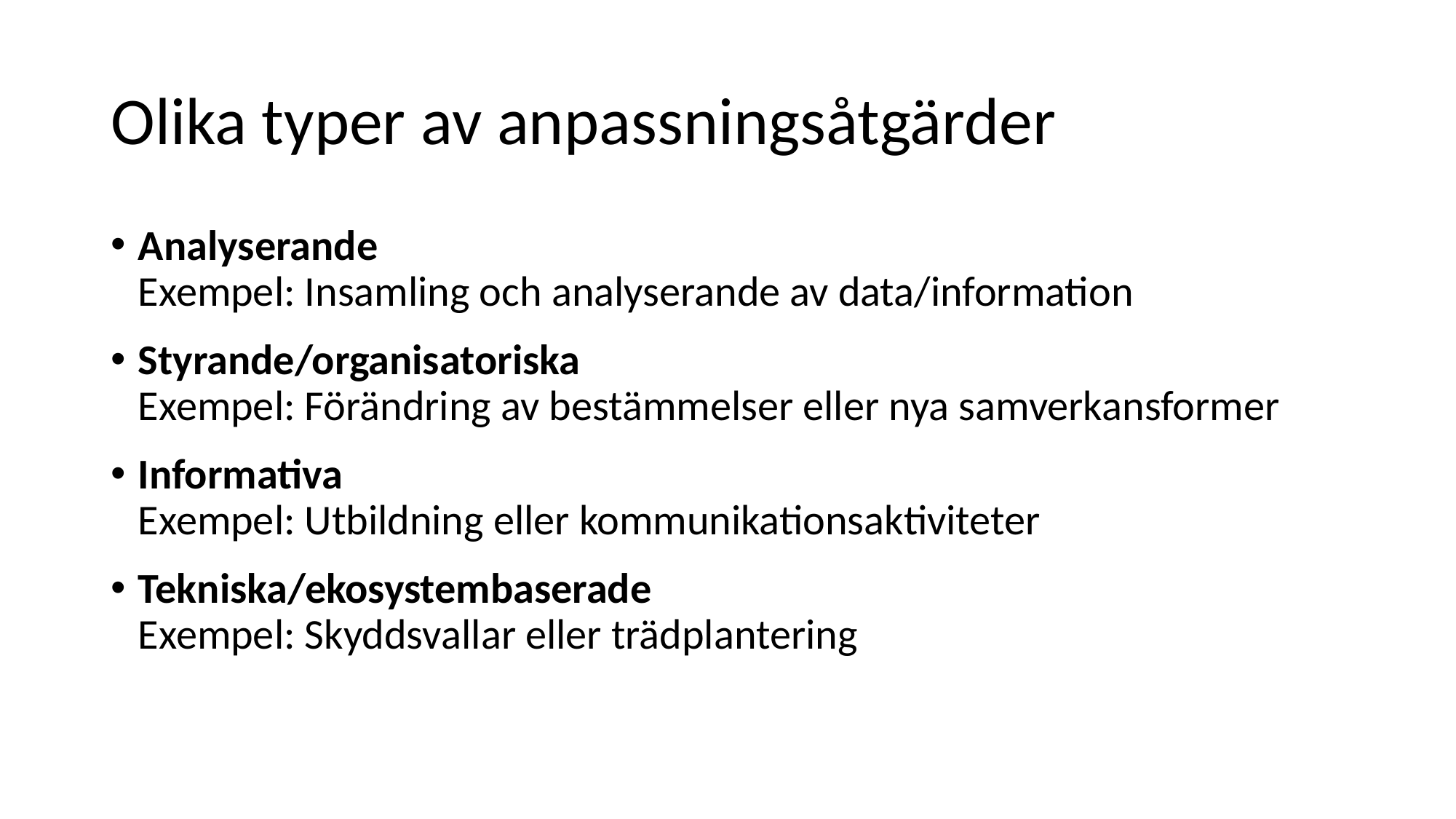

# Olika typer av anpassningsåtgärder
Analyserande
Exempel: Insamling och analyserande av data/information
Styrande/organisatoriska
Exempel: Förändring av bestämmelser eller nya samverkansformer
Informativa
Exempel: Utbildning eller kommunikationsaktiviteter
Tekniska/ekosystembaserade
Exempel: Skyddsvallar eller trädplantering